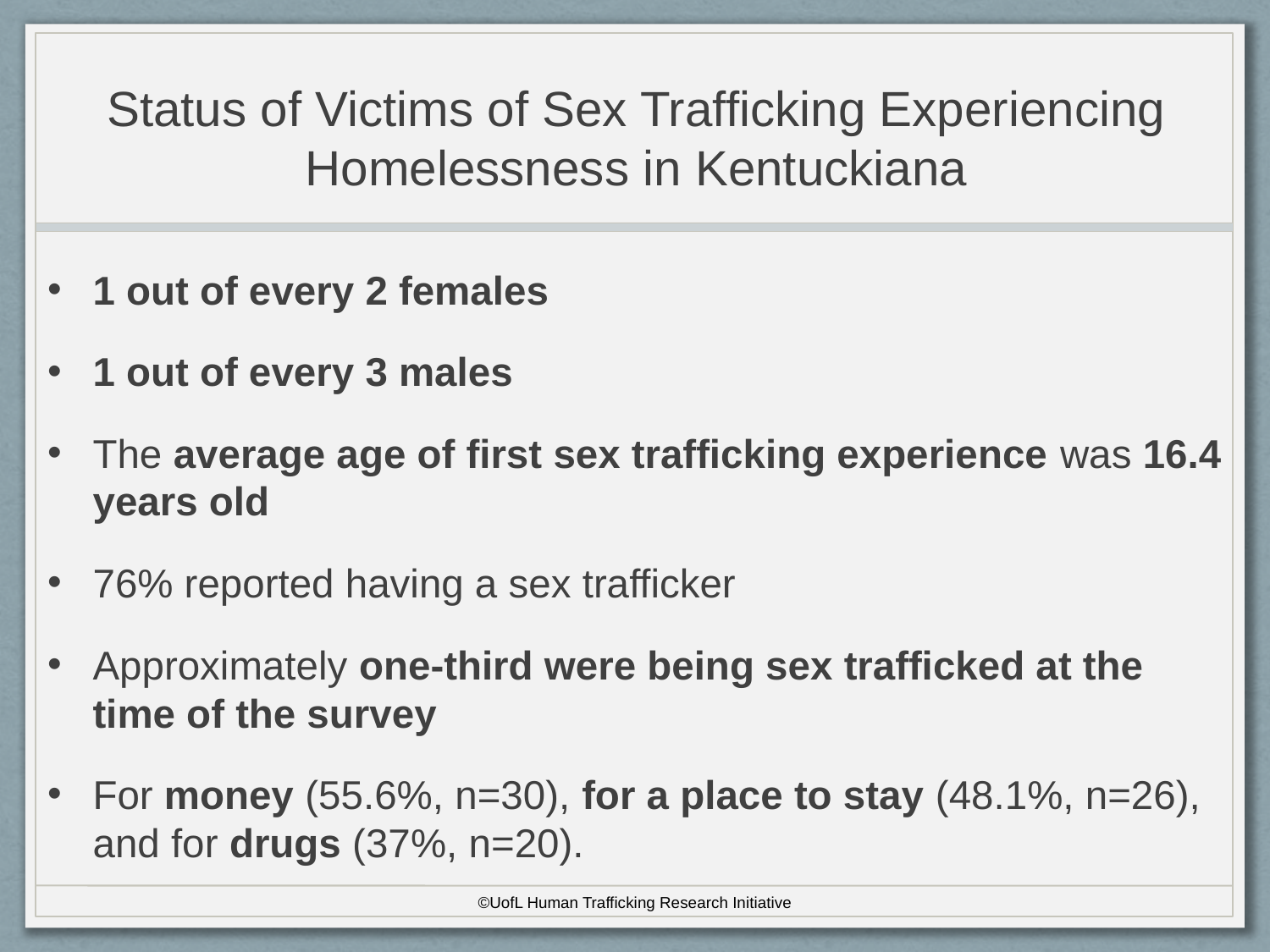

# Status of Victims of Sex Trafficking Experiencing Homelessness in Kentuckiana
1 out of every 2 females
1 out of every 3 males
The average age of first sex trafficking experience was 16.4 years old
76% reported having a sex trafficker
Approximately one-third were being sex trafficked at the time of the survey
For money (55.6%, n=30), for a place to stay (48.1%, n=26), and for drugs (37%, n=20).

©UofL Human Trafficking Research Initiative